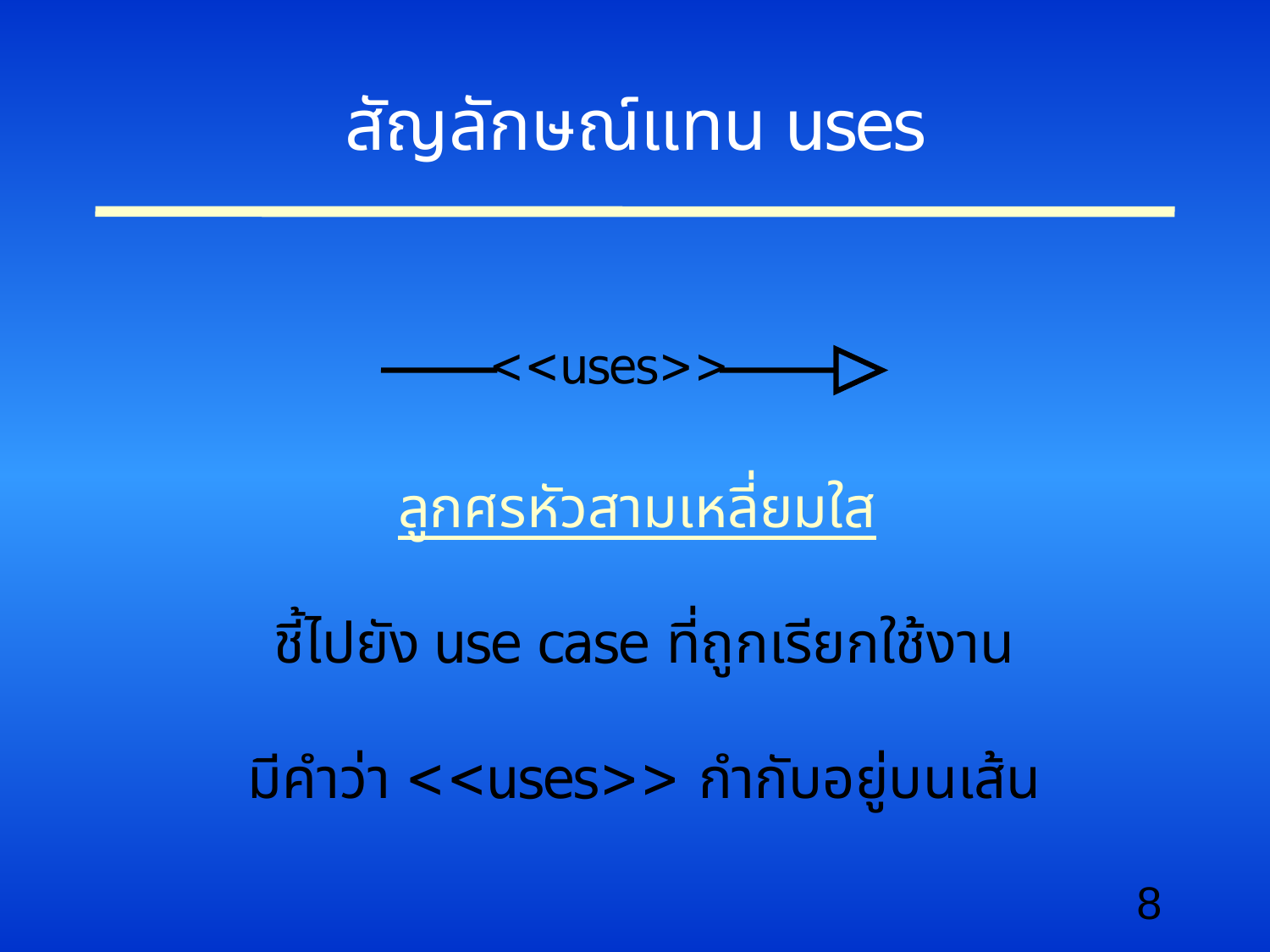

# สัญลักษณ์แทน uses
<<uses>>

ลูกศรหัวสามเหลี่ยมใส

ชี้ไปยัง use case ที่ถูกเรียกใช้งาน

มีคำว่า <<uses>> กำกับอยู่บนเส้น
8